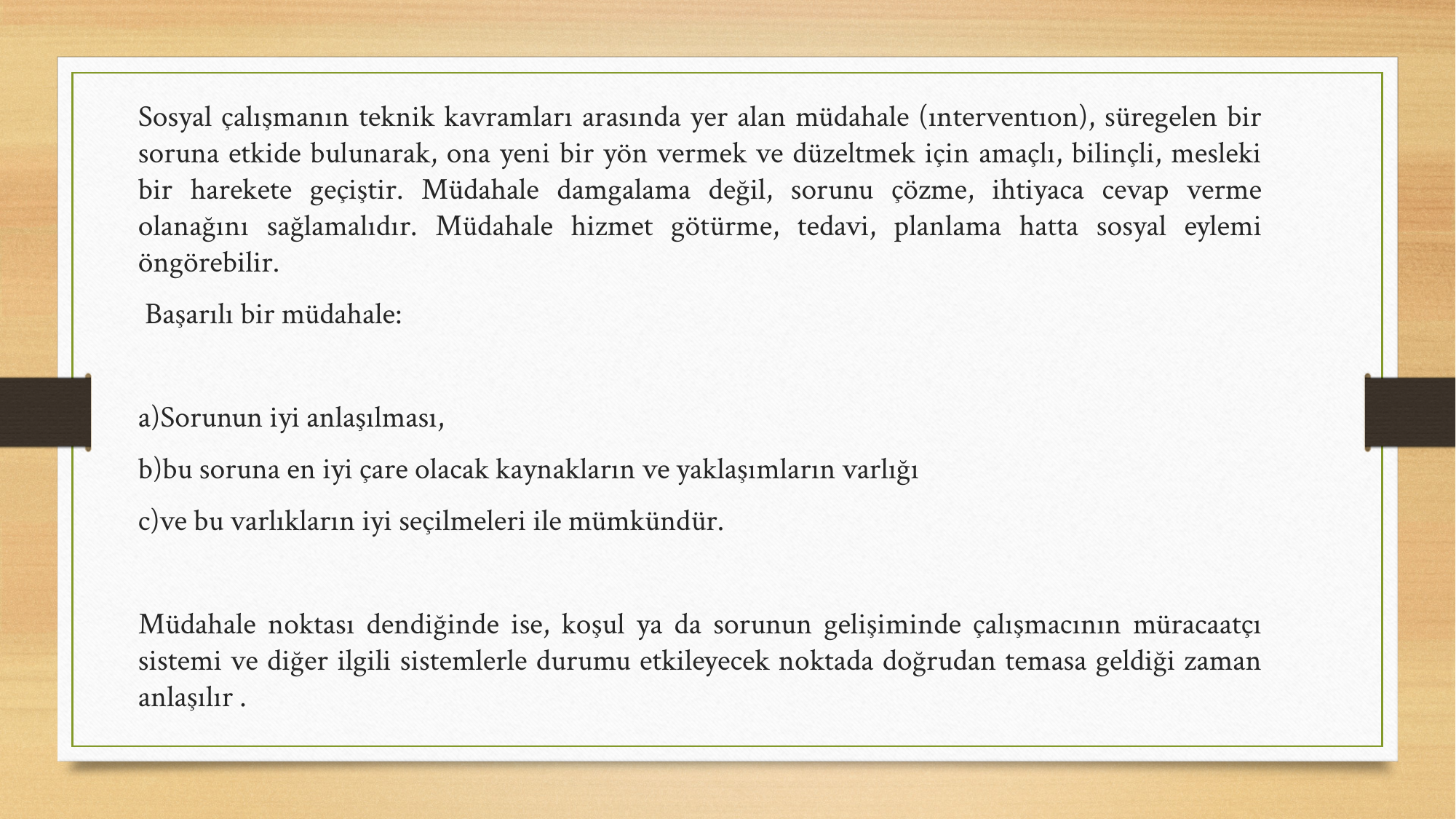

Sosyal çalışmanın teknik kavramları arasında yer alan müdahale (ınterventıon), süregelen bir soruna etkide bulunarak, ona yeni bir yön vermek ve düzeltmek için amaçlı, bilinçli, mesleki bir harekete geçiştir. Müdahale damgalama değil, sorunu çözme, ihtiyaca cevap verme olanağını sağlamalıdır. Müdahale hizmet götürme, tedavi, planlama hatta sosyal eylemi öngörebilir.
 Başarılı bir müdahale:

a)Sorunun iyi anlaşılması,
b)bu soruna en iyi çare olacak kaynakların ve yaklaşımların varlığı
c)ve bu varlıkların iyi seçilmeleri ile mümkündür.

Müdahale noktası dendiğinde ise, koşul ya da sorunun gelişiminde çalışmacının müracaatçı sistemi ve diğer ilgili sistemlerle durumu etkileyecek noktada doğrudan temasa geldiği zaman anlaşılır .